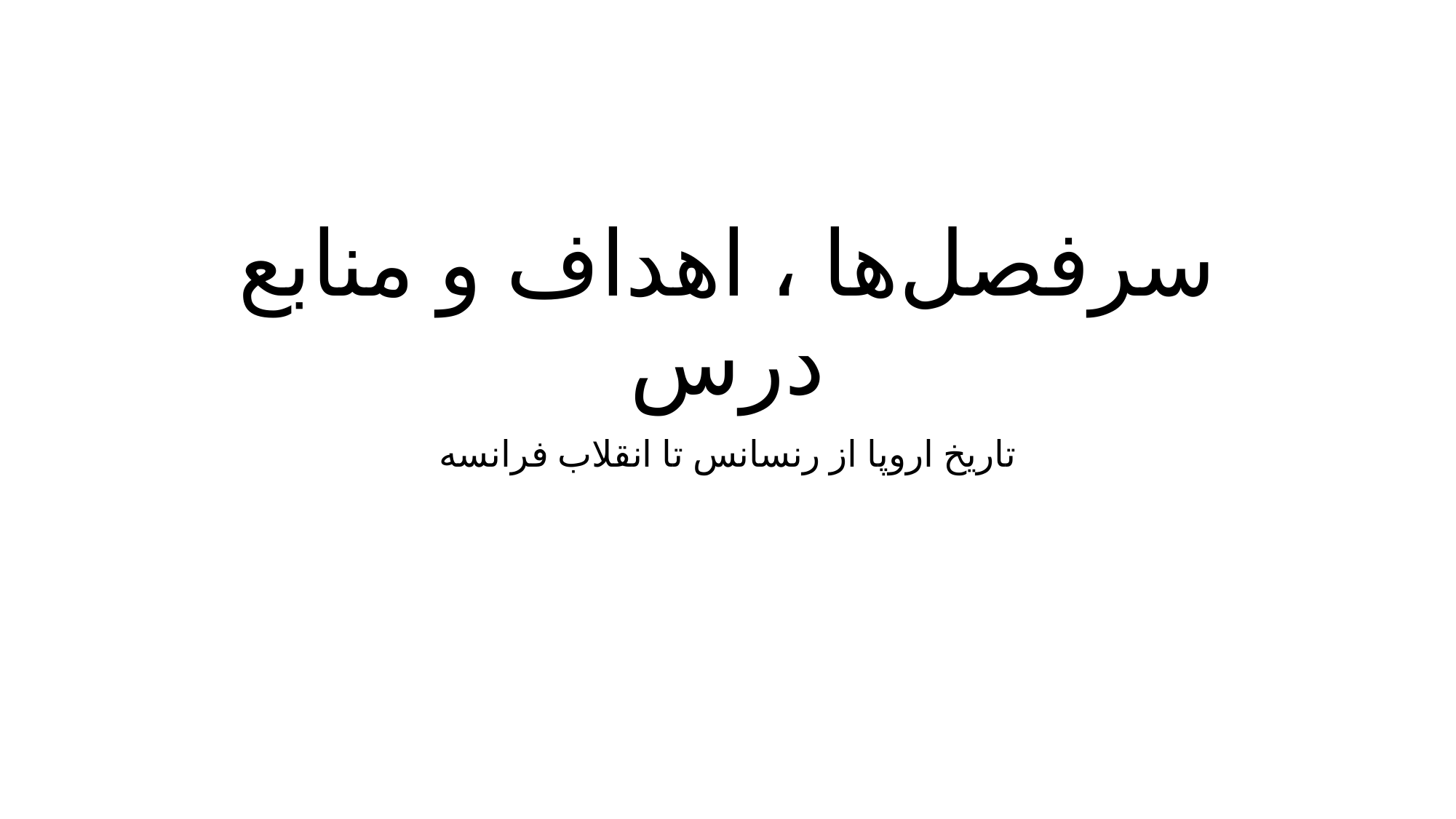

# سرفصل‌ها ، اهداف و منابع درس
تاریخ اروپا از رنسانس تا انقلاب فرانسه